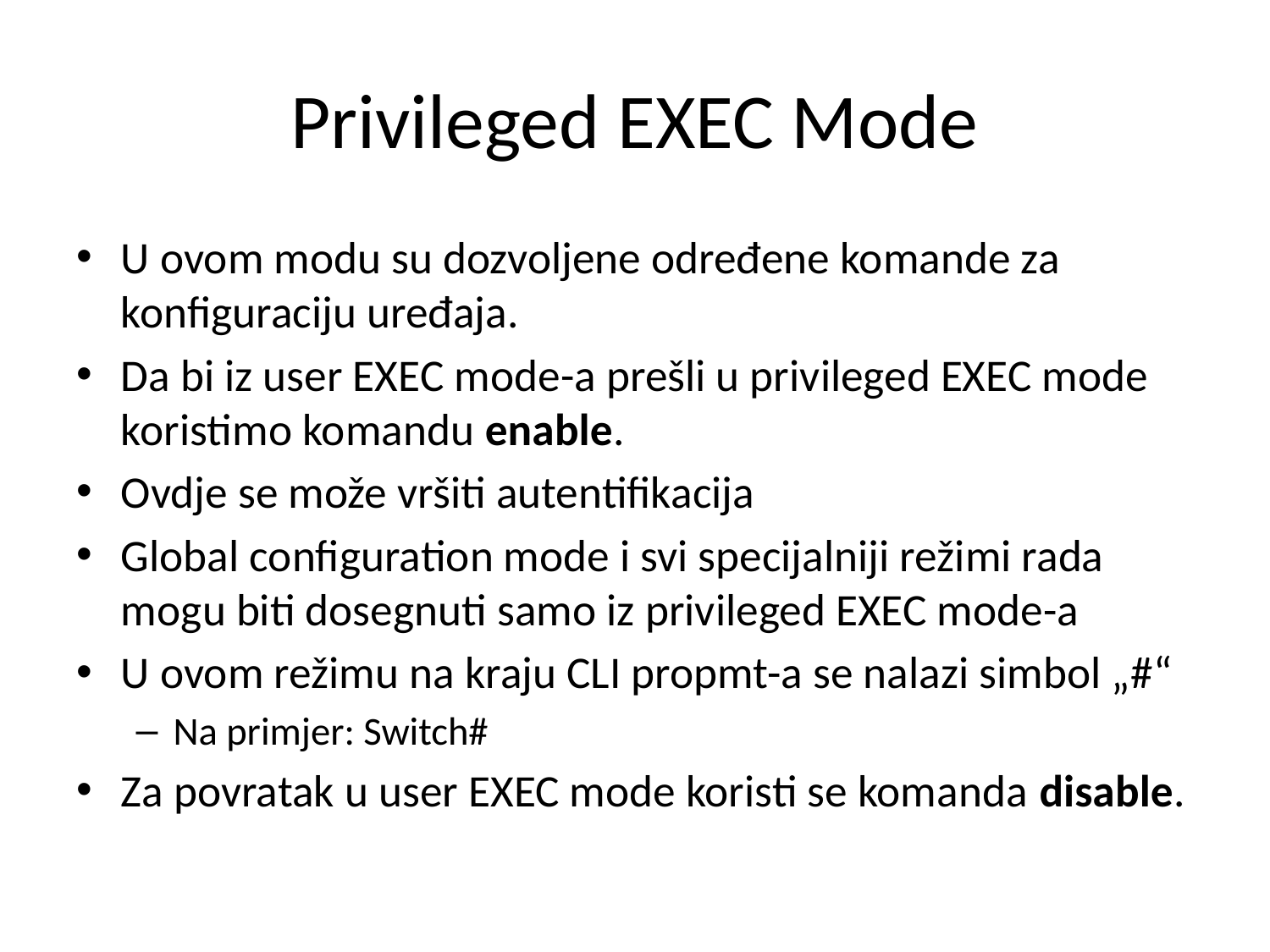

# Privileged EXEC Mode
U ovom modu su dozvoljene određene komande za konfiguraciju uređaja.
Da bi iz user EXEC mode-a prešli u privileged EXEC mode koristimo komandu enable.
Ovdje se može vršiti autentifikacija
Global configuration mode i svi specijalniji režimi rada mogu biti dosegnuti samo iz privileged EXEC mode-a
U ovom režimu na kraju CLI propmt-a se nalazi simbol „#“
Na primjer: Switch#
Za povratak u user EXEC mode koristi se komanda disable.